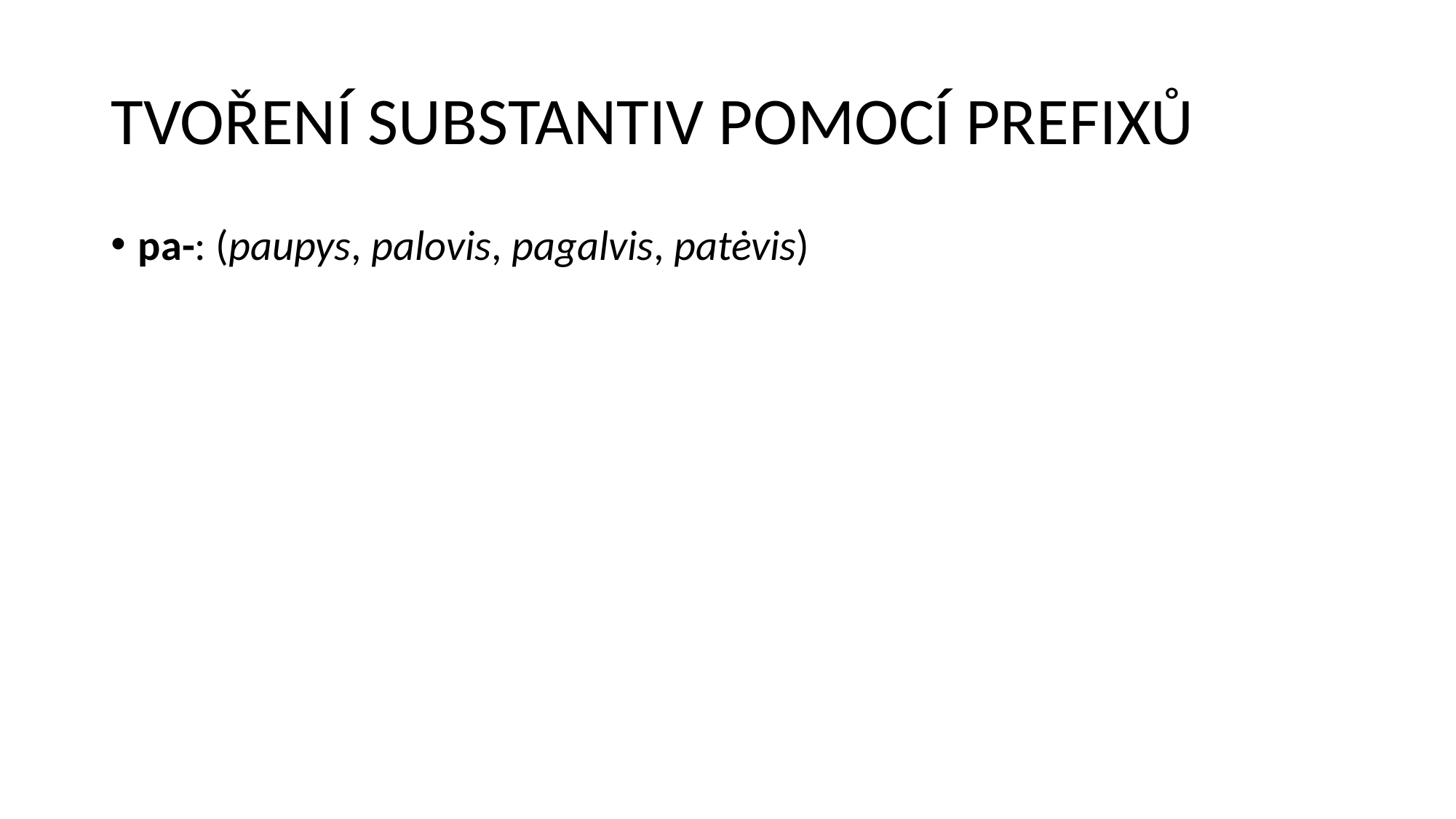

# TVOŘENÍ SUBSTANTIV POMOCÍ PREFIXŮ
pa-: (paupys, palovis, pagalvis, patėvis)